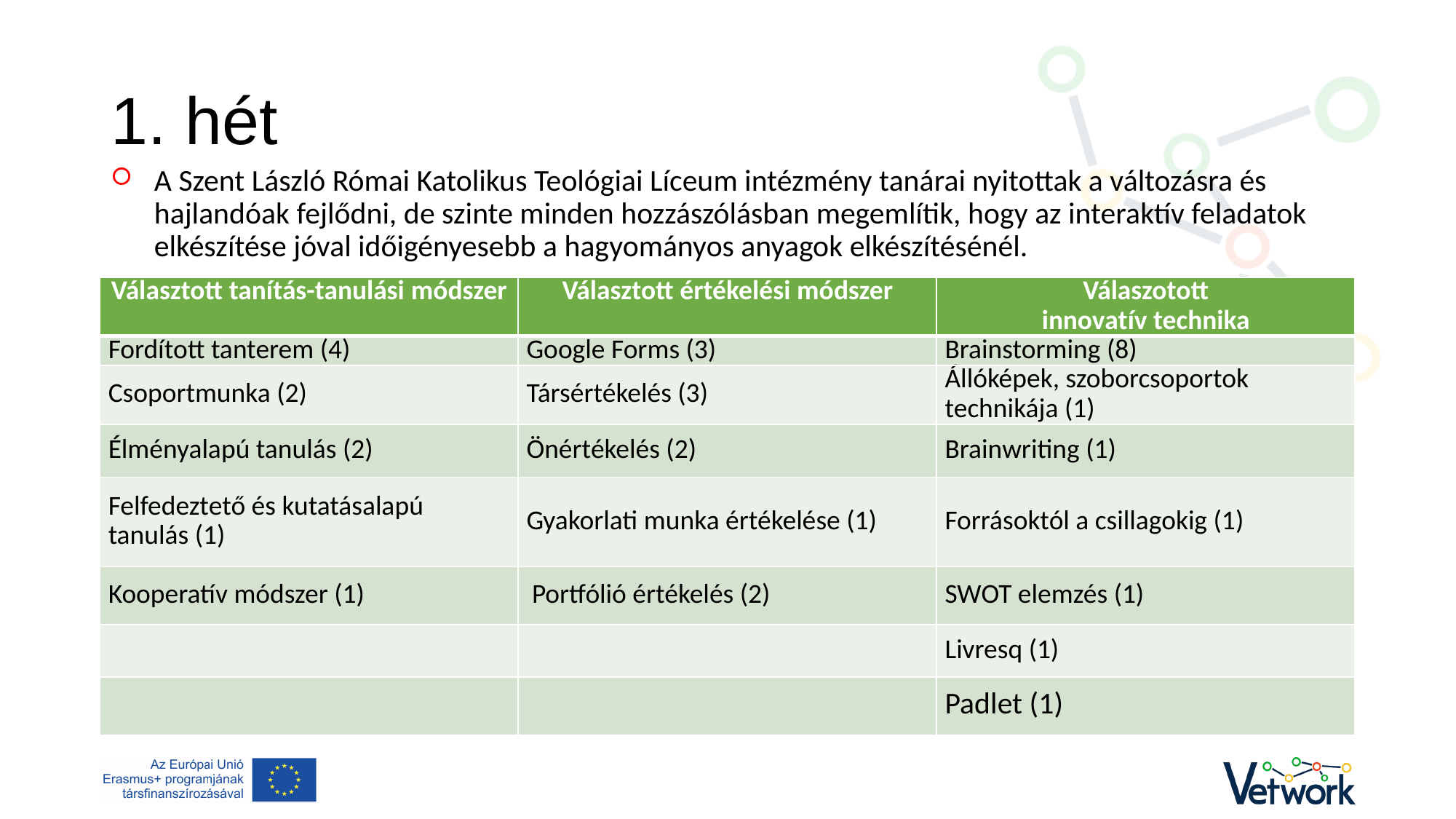

# 1. hét
A Szent László Római Katolikus Teológiai Líceum intézmény tanárai nyitottak a változásra és hajlandóak fejlődni, de szinte minden hozzászólásban megemlítik, hogy az interaktív feladatok elkészítése jóval időigényesebb a hagyományos anyagok elkészítésénél.

| Választott tanítás-tanulási módszer | Választott értékelési módszer | Válaszotott innovatív technika |
| --- | --- | --- |
| Fordított tanterem (4) | Google Forms (3) | Brainstorming (8) |
| Csoportmunka (2) | Társértékelés (3) | Állóképek, szoborcsoportok technikája (1) |
| Élményalapú tanulás (2) | Önértékelés (2) | Brainwriting (1) |
| Felfedeztető és kutatásalapú tanulás (1) | Gyakorlati munka értékelése (1) | Forrásoktól a csillagokig (1) |
| Kooperatív módszer (1) | Portfólió értékelés (2) | SWOT elemzés (1) |
|  |  | Livresq (1) |
|  |  | Padlet (1) |